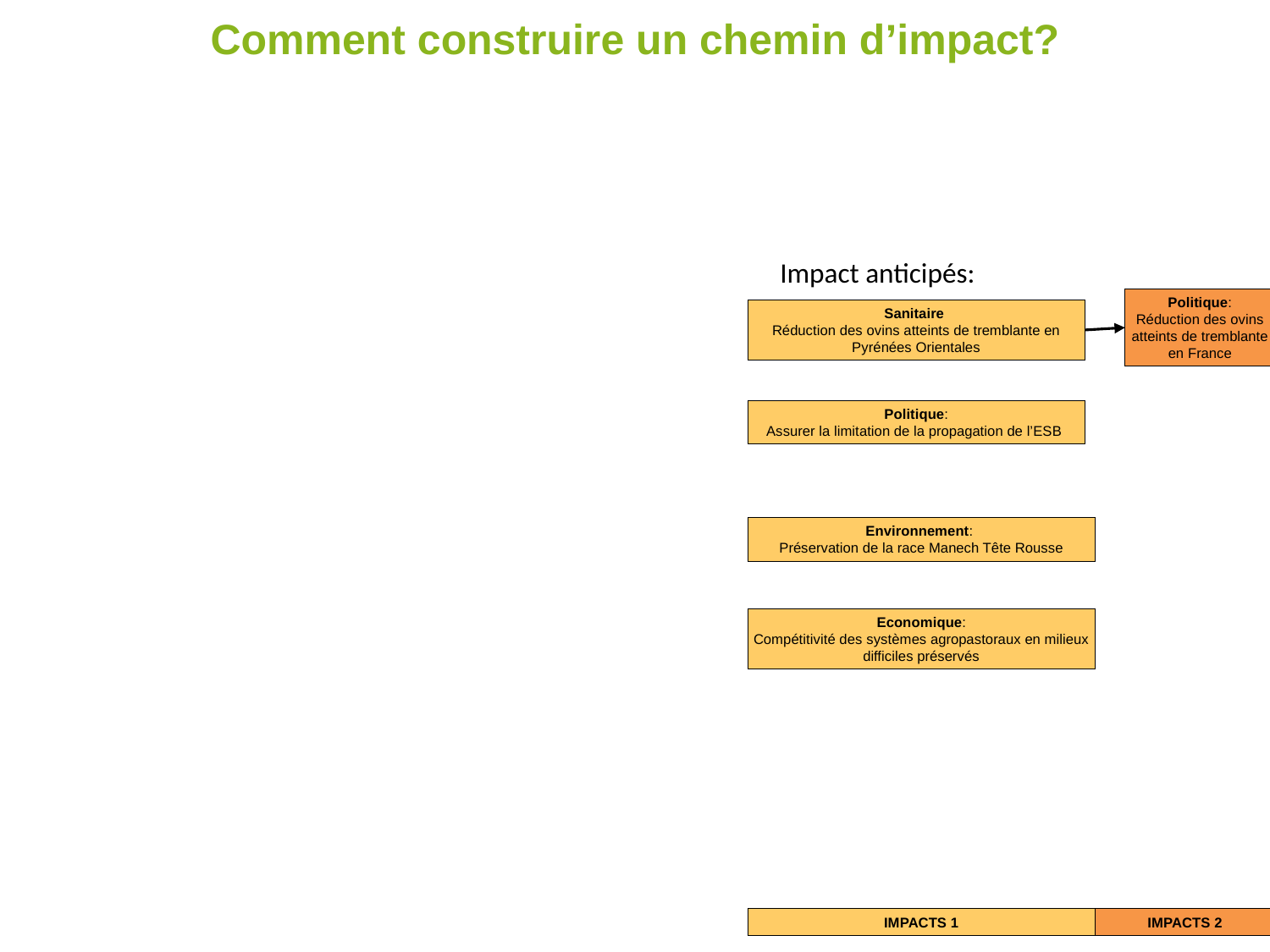

Comment construire un chemin d’impact?
Impact anticipés:
Politique:
Réduction des ovins atteints de tremblante en France
Sanitaire
Réduction des ovins atteints de tremblante en Pyrénées Orientales
Politique:
Assurer la limitation de la propagation de l’ESB
Environnement:
Préservation de la race Manech Tête Rousse
Economique:
Compétitivité des systèmes agropastoraux en milieux difficiles préservés
IMPACTS 1
IMPACTS 2